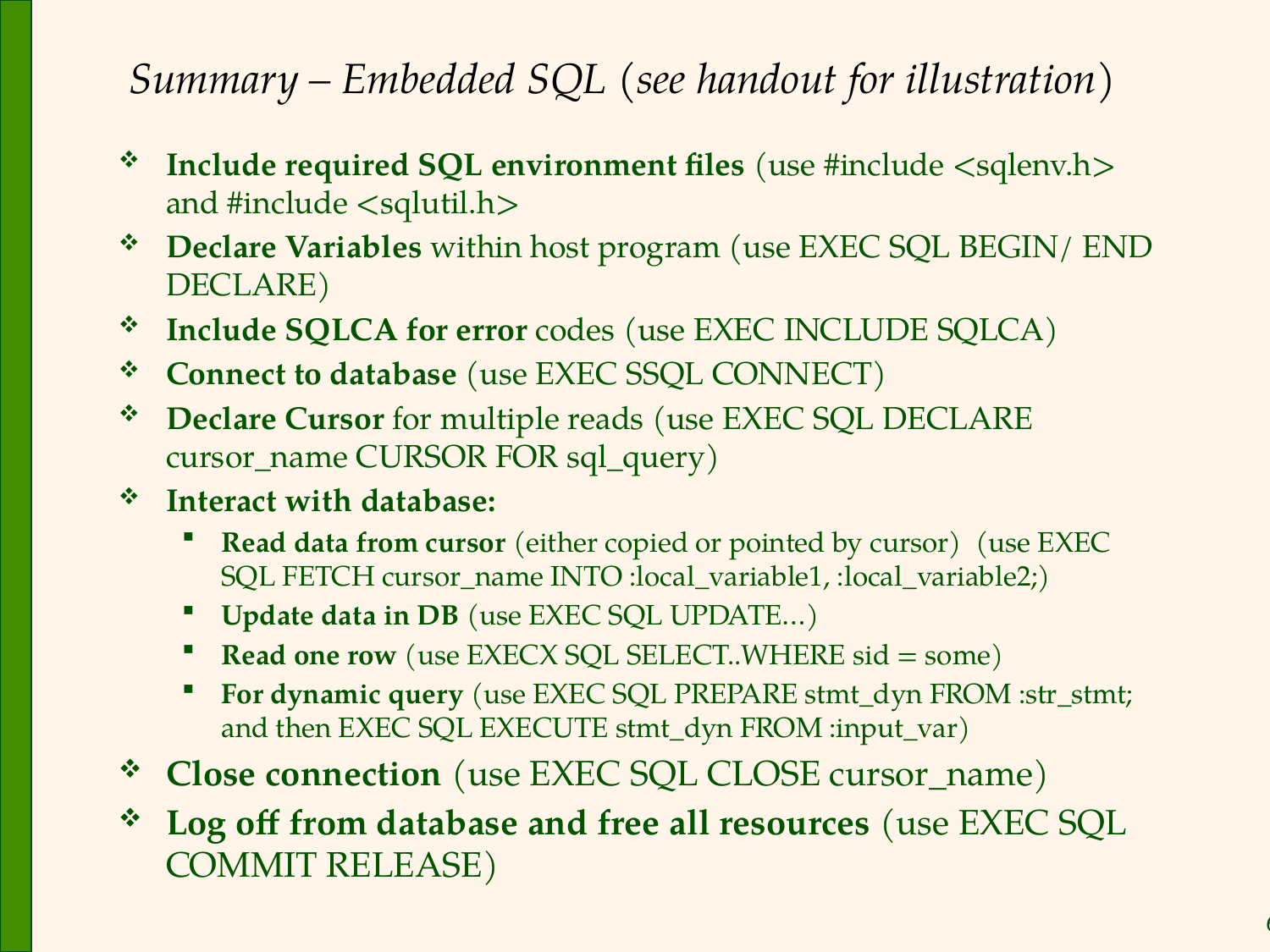

# Summary – Embedded SQL (see handout for illustration)
Include required SQL environment files (use #include <sqlenv.h> and #include <sqlutil.h>
Declare Variables within host program (use EXEC SQL BEGIN/ END DECLARE)
Include SQLCA for error codes (use EXEC INCLUDE SQLCA)
Connect to database (use EXEC SSQL CONNECT)
Declare Cursor for multiple reads (use EXEC SQL DECLARE cursor_name CURSOR FOR sql_query)
Interact with database:
Read data from cursor (either copied or pointed by cursor)  (use EXEC SQL FETCH cursor_name INTO :local_variable1, :local_variable2;)
Update data in DB (use EXEC SQL UPDATE…)
Read one row (use EXECX SQL SELECT..WHERE sid = some)
For dynamic query (use EXEC SQL PREPARE stmt_dyn FROM :str_stmt;   and then EXEC SQL EXECUTE stmt_dyn FROM :input_var)
Close connection (use EXEC SQL CLOSE cursor_name)
Log off from database and free all resources (use EXEC SQL COMMIT RELEASE)